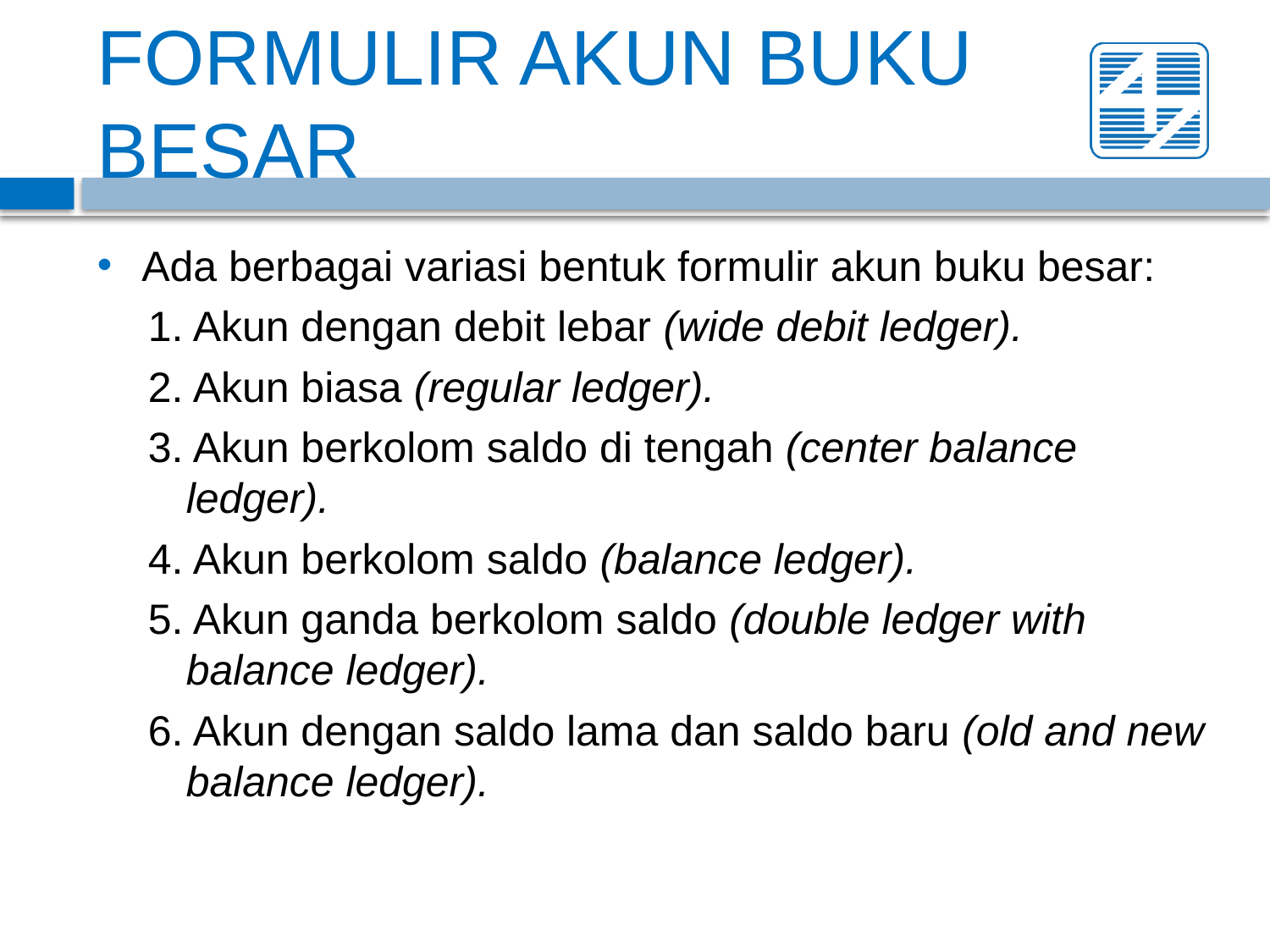

# FORMULIR AKUN BUKU BESAR
Ada berbagai variasi bentuk formulir akun buku besar:
1. Akun dengan debit lebar (wide debit ledger).
2. Akun biasa (regular ledger).
3. Akun berkolom saldo di tengah (center balance ledger).
4. Akun berkolom saldo (balance ledger).
5. Akun ganda berkolom saldo (double ledger with balance ledger).
6. Akun dengan saldo lama dan saldo baru (old and new balance ledger).